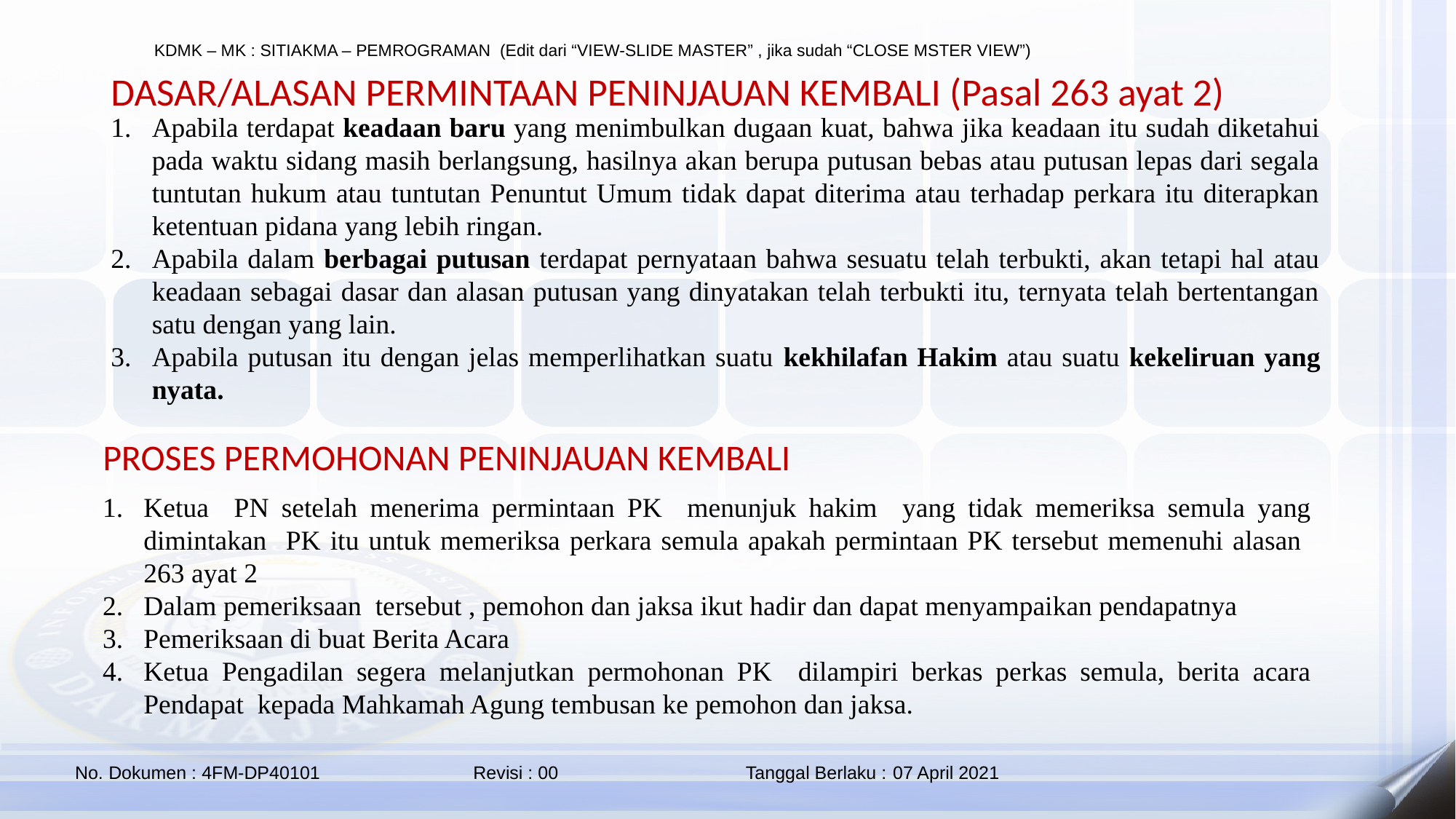

DASAR/ALASAN PERMINTAAN PENINJAUAN KEMBALI (Pasal 263 ayat 2)
Apabila terdapat keadaan baru yang menimbulkan dugaan kuat, bahwa jika keadaan itu sudah diketahui pada waktu sidang masih berlangsung, hasilnya akan berupa putusan bebas atau putusan lepas dari segala tuntutan hukum atau tuntutan Penuntut Umum tidak dapat diterima atau terhadap perkara itu diterapkan ketentuan pidana yang lebih ringan.
Apabila dalam berbagai putusan terdapat pernyataan bahwa sesuatu telah terbukti, akan tetapi hal atau keadaan sebagai dasar dan alasan putusan yang dinyatakan telah terbukti itu, ternyata telah bertentangan satu dengan yang lain.
Apabila putusan itu dengan jelas memperlihatkan suatu kekhilafan Hakim atau suatu kekeliruan yang nyata.
PROSES PERMOHONAN PENINJAUAN KEMBALI
Ketua  PN setelah menerima permintaan PK  menunjuk hakim  yang tidak memeriksa semula yang dimintakan  PK itu untuk memeriksa perkara semula apakah permintaan PK tersebut memenuhi alasan  263 ayat 2
Dalam pemeriksaan  tersebut , pemohon dan jaksa ikut hadir dan dapat menyampaikan pendapatnya
Pemeriksaan di buat Berita Acara
Ketua Pengadilan segera melanjutkan permohonan PK  dilampiri berkas perkas semula, berita acara Pendapat  kepada Mahkamah Agung tembusan ke pemohon dan jaksa.